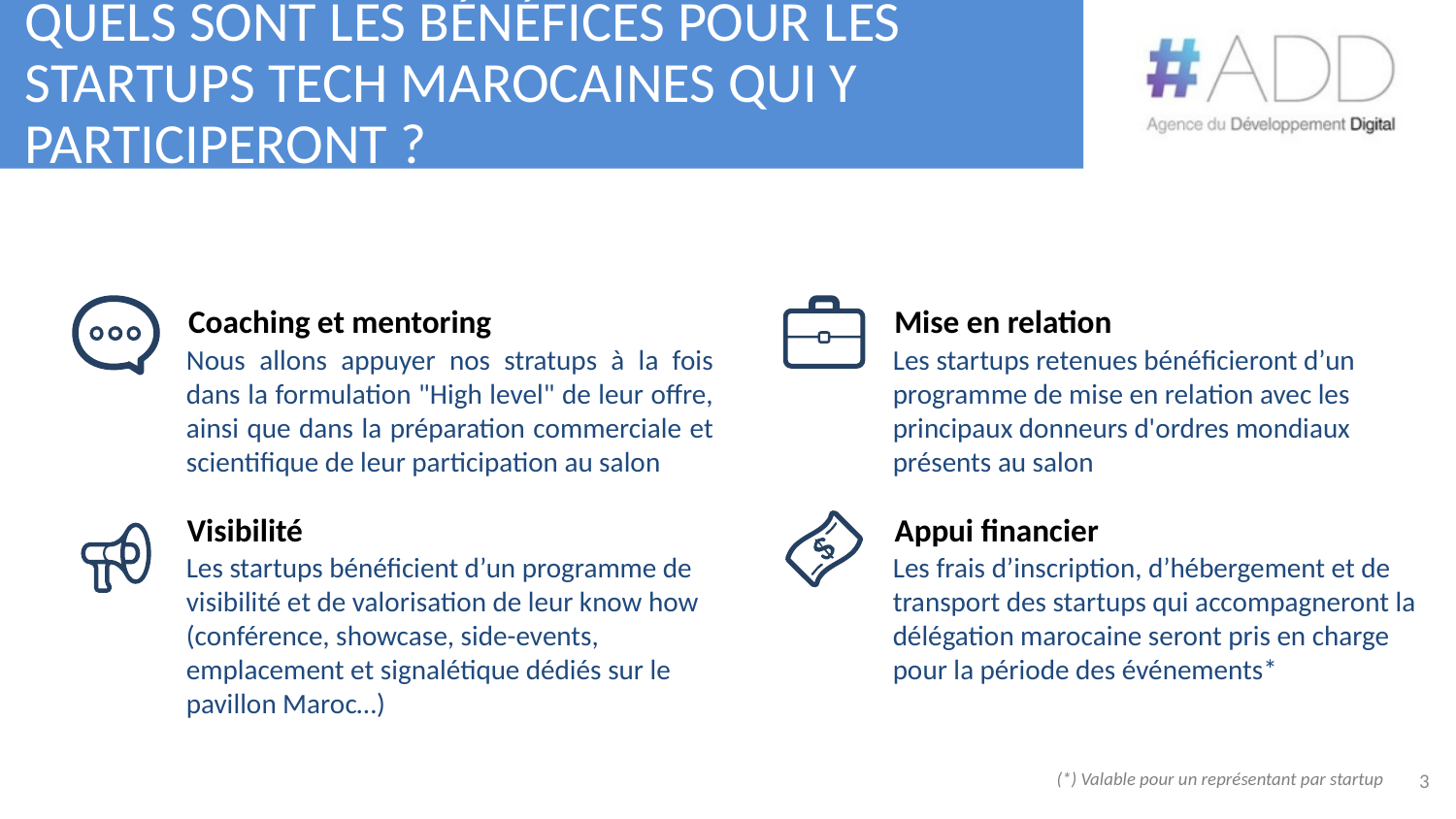

# Quels sont les bénéfices pour les Startups Tech Marocaines qui y participeront ?
Coaching et mentoring
Mise en relation

Nous allons appuyer nos stratups à la fois dans la formulation "High level" de leur offre, ainsi que dans la préparation commerciale et scientifique de leur participation au salon
Les startups retenues bénéficieront d’un programme de mise en relation avec les principaux donneurs d'ordres mondiaux présents au salon
Visibilité
Appui financier

Les startups bénéficient d’un programme de visibilité et de valorisation de leur know how (conférence, showcase, side-events, emplacement et signalétique dédiés sur le pavillon Maroc…)
Les frais d’inscription, d’hébergement et de transport des startups qui accompagneront la délégation marocaine seront pris en charge pour la période des événements*
3
(*) Valable pour un représentant par startup